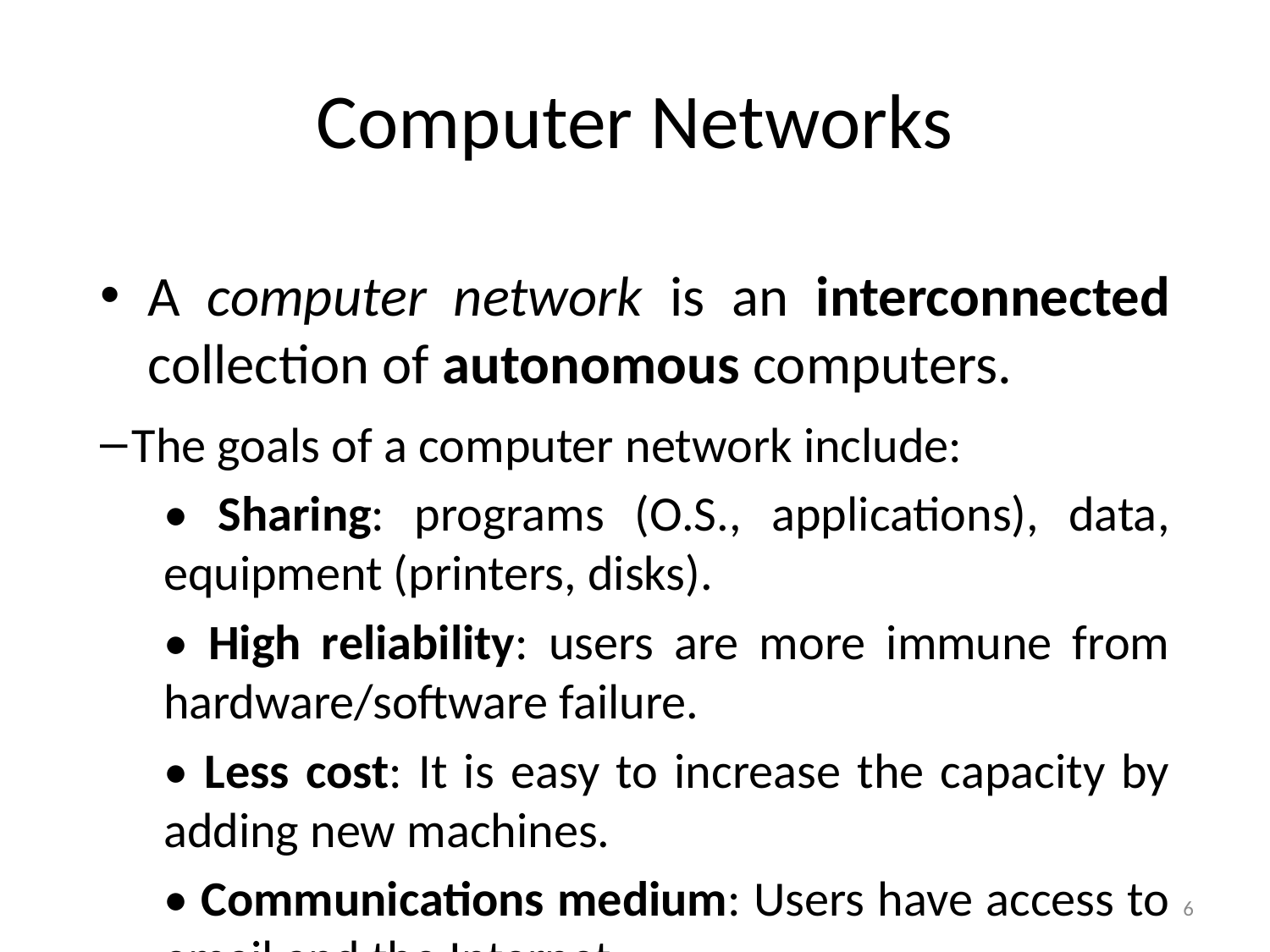

# Computer Networks
A computer network is an interconnected collection of autonomous computers.
The goals of a computer network include:
• Sharing: programs (O.S., applications), data, equipment (printers, disks).
• High reliability: users are more immune from hardware/software failure.
• Less cost: It is easy to increase the capacity by adding new machines.
• Communications medium: Users have access to email and the Internet
6